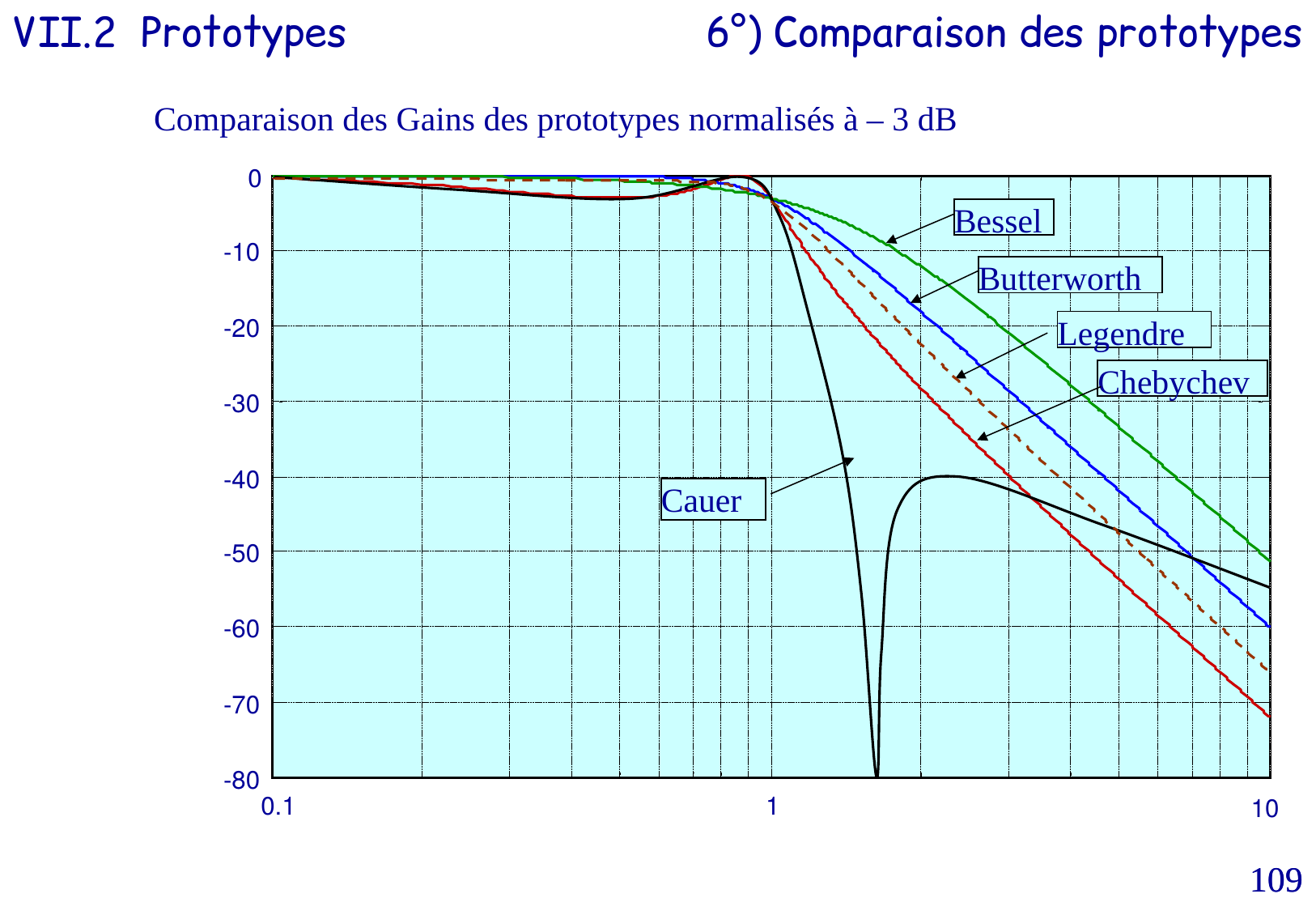

VII.2  Prototypes
6°) Comparaison des prototypes
Comparaison des Gains des prototypes normalisés à – 3 dB
0

Bessel

-10

Butterworth

Legendre
-20

Chebychev

-30

-40

Cauer

-50

-60

-70

-80

0.1
1
10
109
109